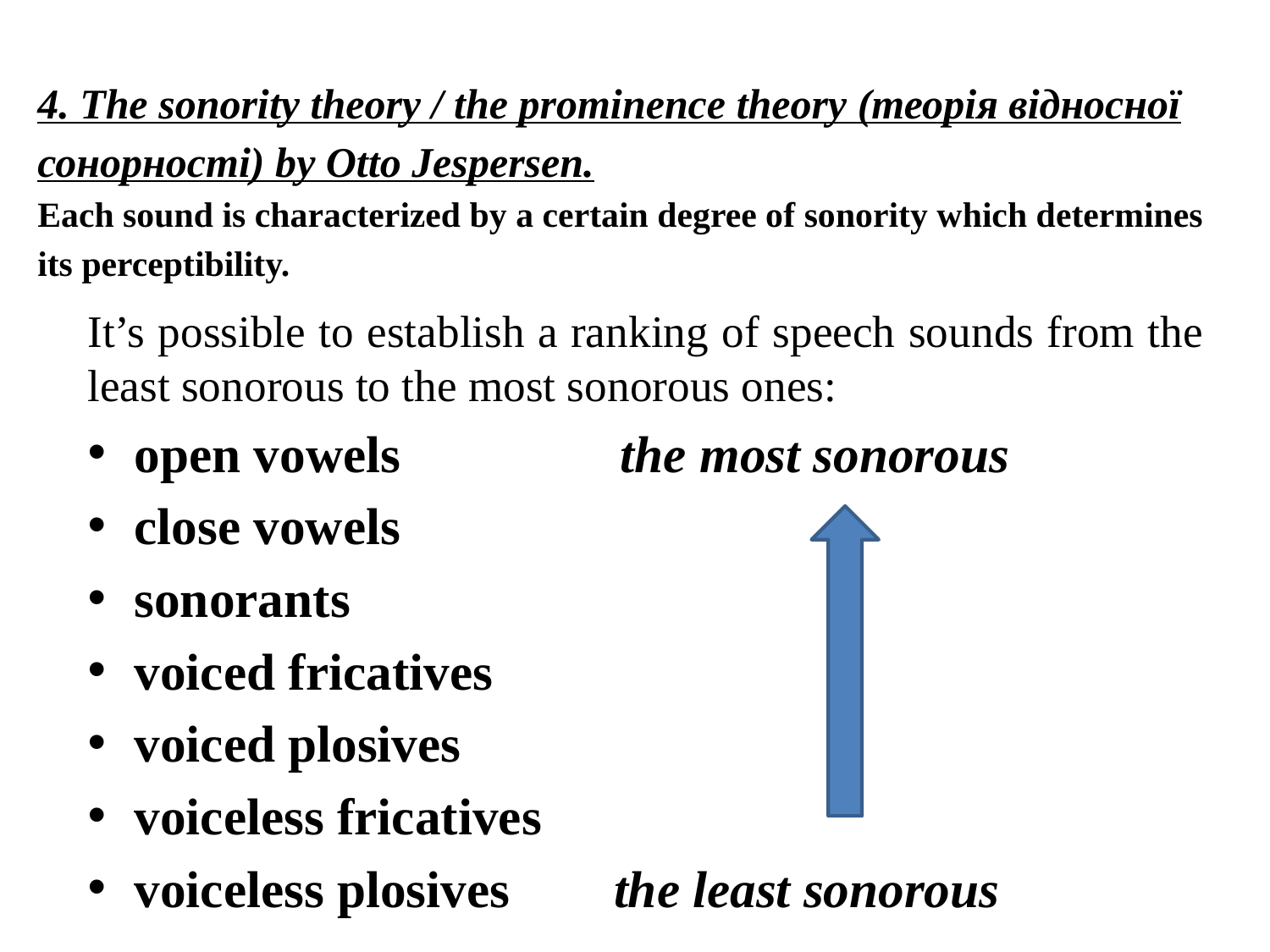

# 4. The sonority theory / the prominence theory (теорія відносної сонорності) by Otto Jespersen. Each sound is characterized by a certain degree of sonority which determines its perceptibility.
It’s possible to establish a ranking of speech sounds from the least sonorous to the most sonorous ones:
open vowels                 the most sonorous
close vowels
sonorants
voiced fricatives
voiced plosives
voiceless fricatives
voiceless plosives        the least sonorous